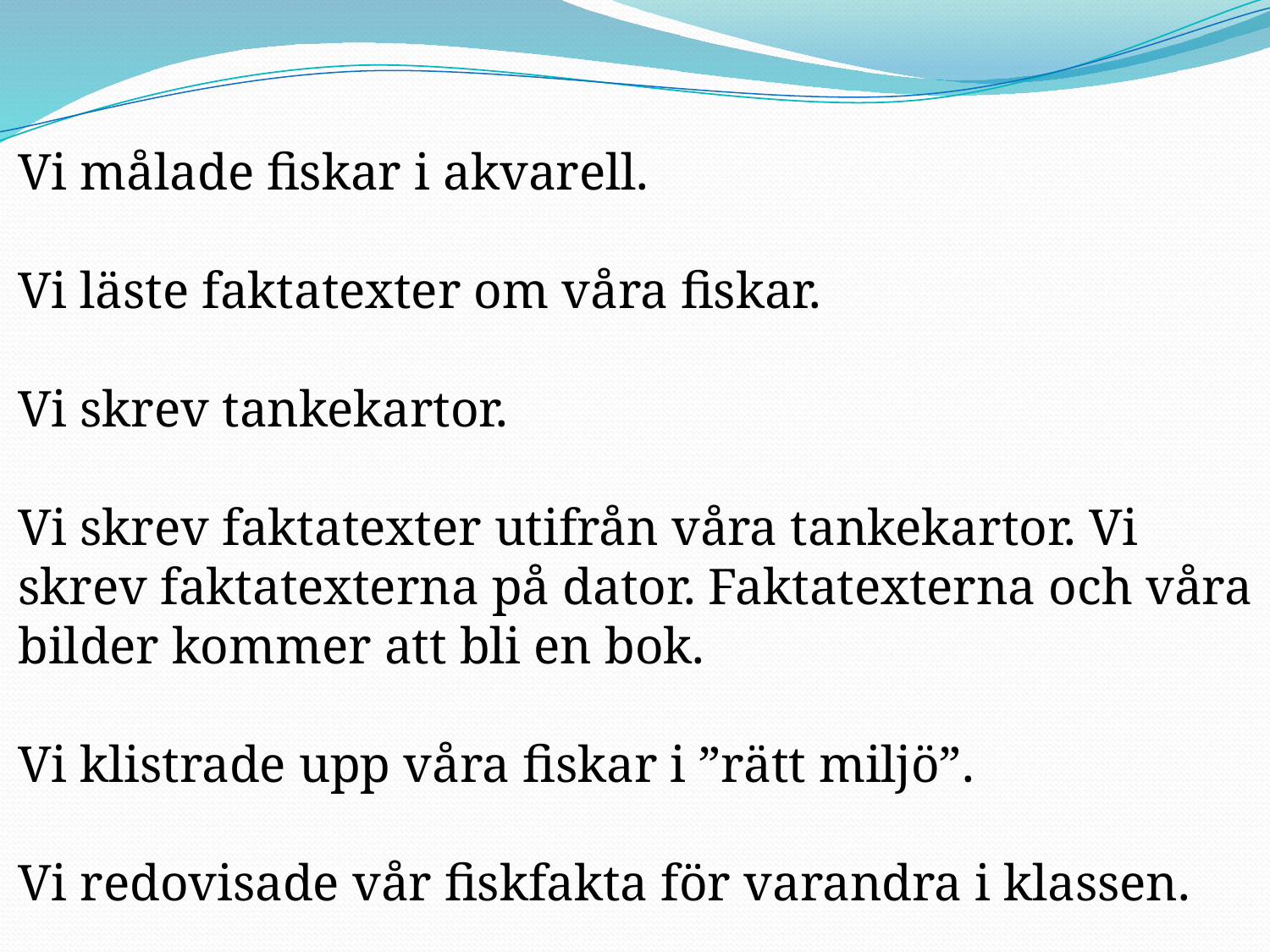

Vi målade fiskar i akvarell.

Vi läste faktatexter om våra fiskar.

Vi skrev tankekartor.

Vi skrev faktatexter utifrån våra tankekartor. Vi
skrev faktatexterna på dator. Faktatexterna och våra
bilder kommer att bli en bok.

Vi klistrade upp våra fiskar i ”rätt miljö”.

Vi redovisade vår fiskfakta för varandra i klassen.